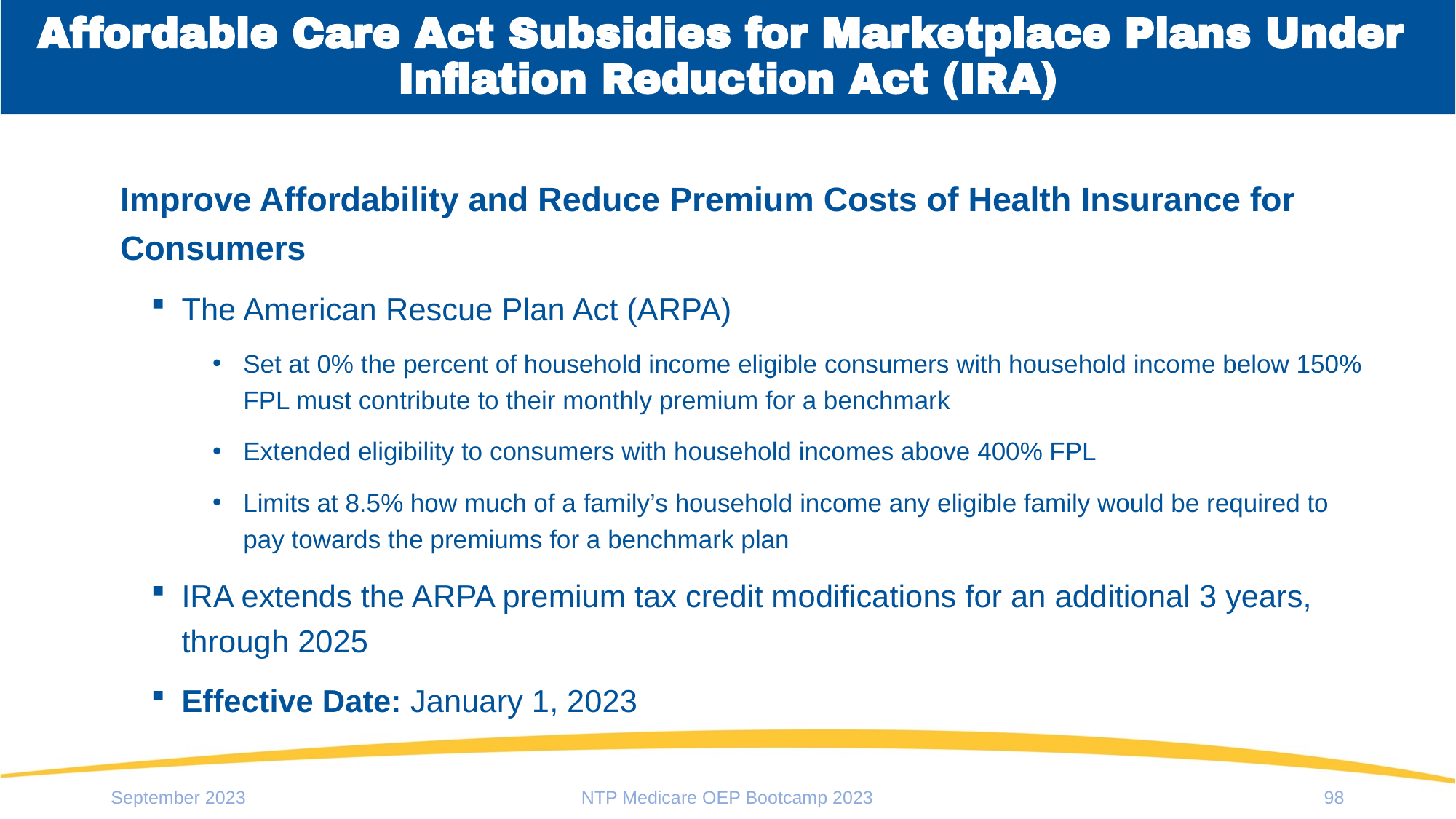

# Affordable Care Act Subsidies for Marketplace Plans Under Inflation Reduction Act (IRA)
Improve Affordability and Reduce Premium Costs of Health Insurance for Consumers
The American Rescue Plan Act (ARPA)
Set at 0% the percent of household income eligible consumers with household income below 150% FPL must contribute to their monthly premium for a benchmark
Extended eligibility to consumers with household incomes above 400% FPL
Limits at 8.5% how much of a family’s household income any eligible family would be required to pay towards the premiums for a benchmark plan
IRA extends the ARPA premium tax credit modifications for an additional 3 years, through 2025
Effective Date: January 1, 2023
September 2023
NTP Medicare OEP Bootcamp 2023
98